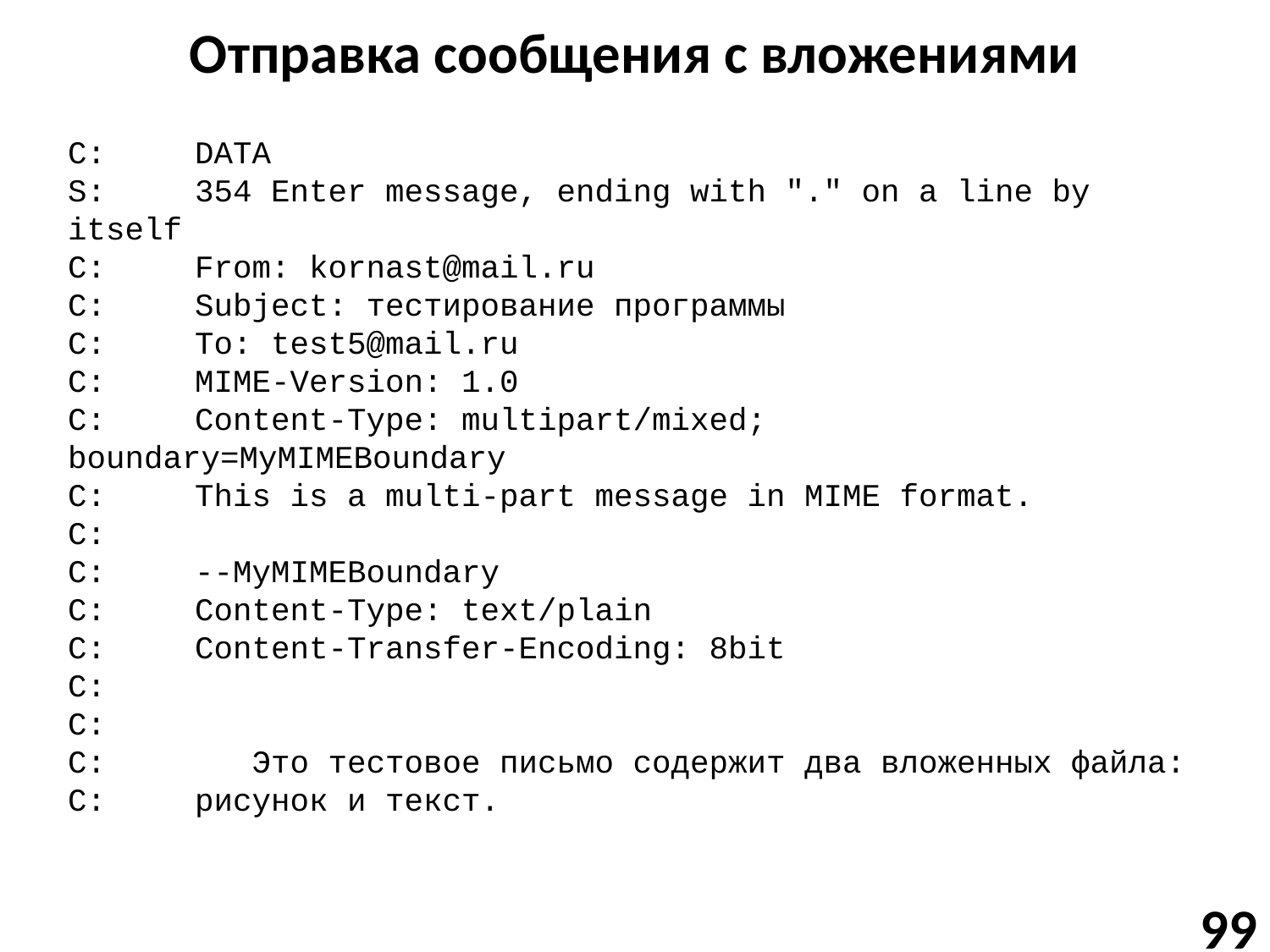

# Отправка сообщения с вложениями
C:	DATA
S:	354 Enter message, ending with "." on a line by itself
C:	From: kornast@mail.ru
C:	Subject: тестирование программы
C:	To: test5@mail.ru
C:	MIME-Version: 1.0
C:	Content-Type: multipart/mixed; boundary=MyMIMEBoundary
C:	This is a multi-part message in MIME format.
C:
C:	--MyMIMEBoundary
C:	Content-Type: text/plain
C:	Content-Transfer-Encoding: 8bit
C:
C:
C:	   Это тестовое письмо содержит два вложенных файла:
C:	рисунок и текст.
99